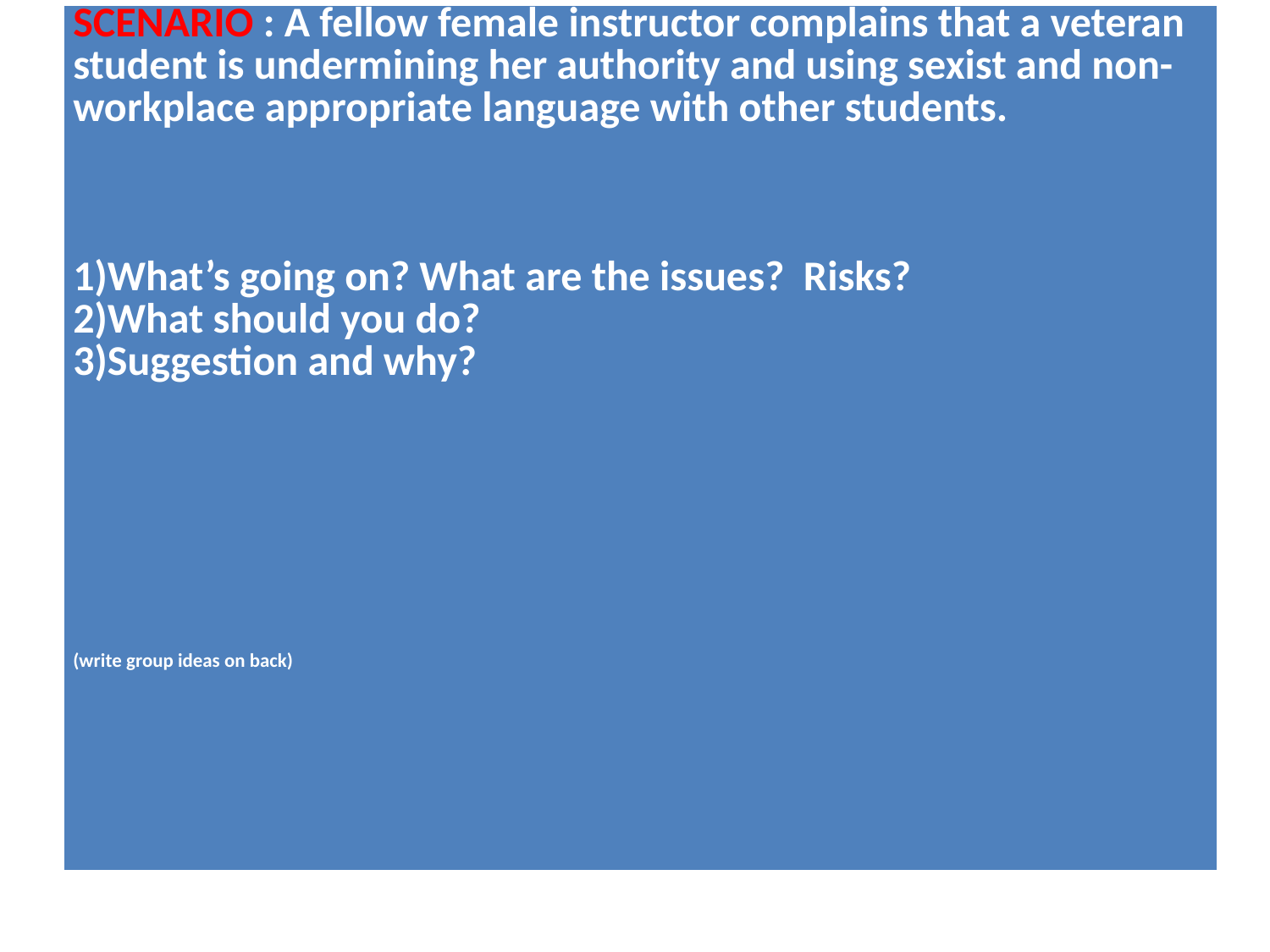

| SCENARIO : A fellow female instructor complains that a veteran student is undermining her authority and using sexist and non-workplace appropriate language with other students.     1)What’s going on? What are the issues? Risks? 2)What should you do? 3)Suggestion and why?                     (write group ideas on back) |
| --- |
#